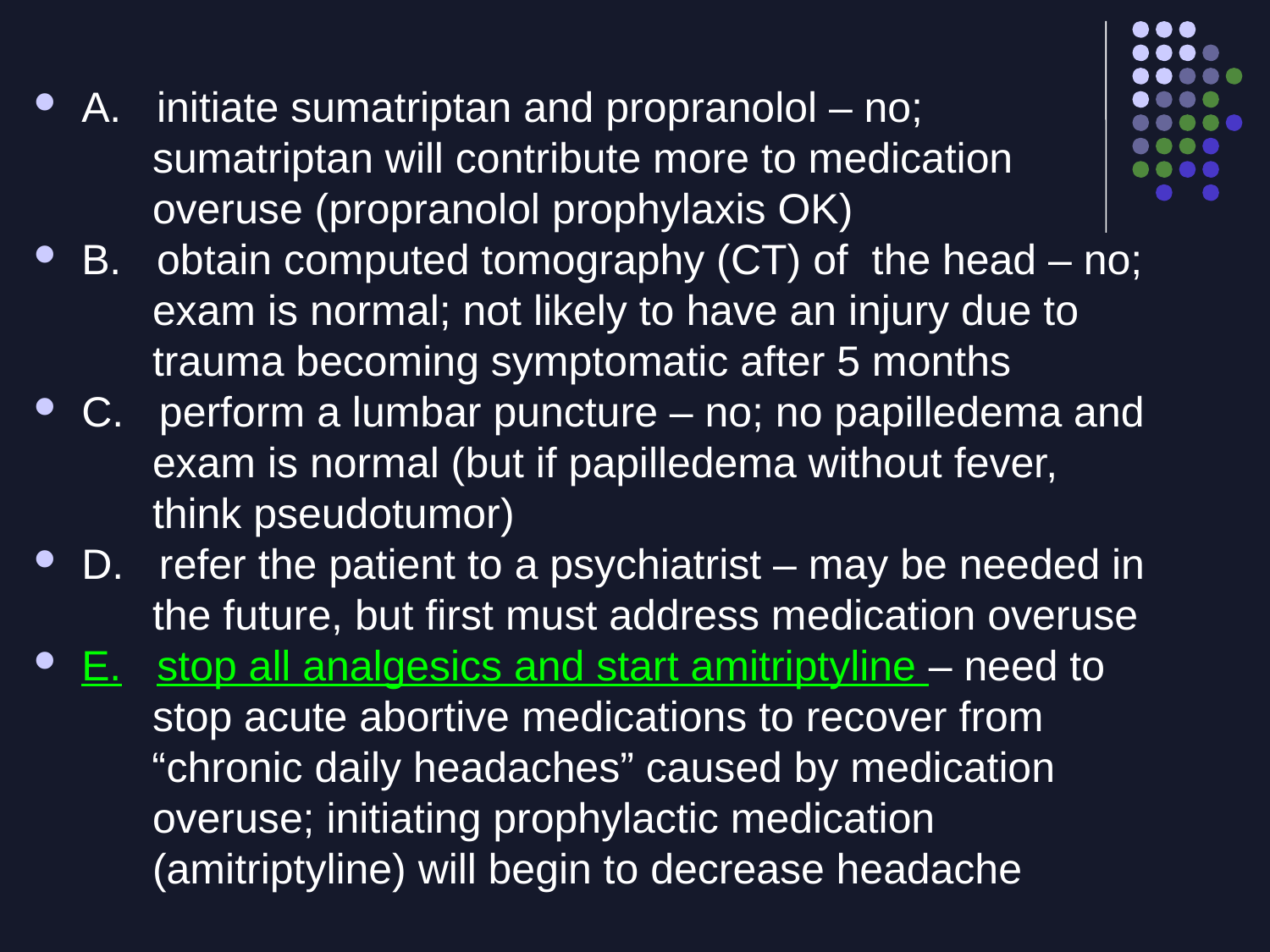

A.   initiate sumatriptan and propranolol – no;
          sumatriptan will contribute more to medication
          overuse (propranolol prophylaxis OK)
B.   obtain computed tomography (CT) of  the head – no;
          exam is normal; not likely to have an injury due to
          trauma becoming symptomatic after 5 months
C.   perform a lumbar puncture – no; no papilledema and
          exam is normal (but if papilledema without fever,
          think pseudotumor)
D.   refer the patient to a psychiatrist – may be needed in
          the future, but first must address medication overuse
E.   stop all analgesics and start amitriptyline – need to
          stop acute abortive medications to recover from
          “chronic daily headaches” caused by medication
          overuse; initiating prophylactic medication
          (amitriptyline) will begin to decrease headache